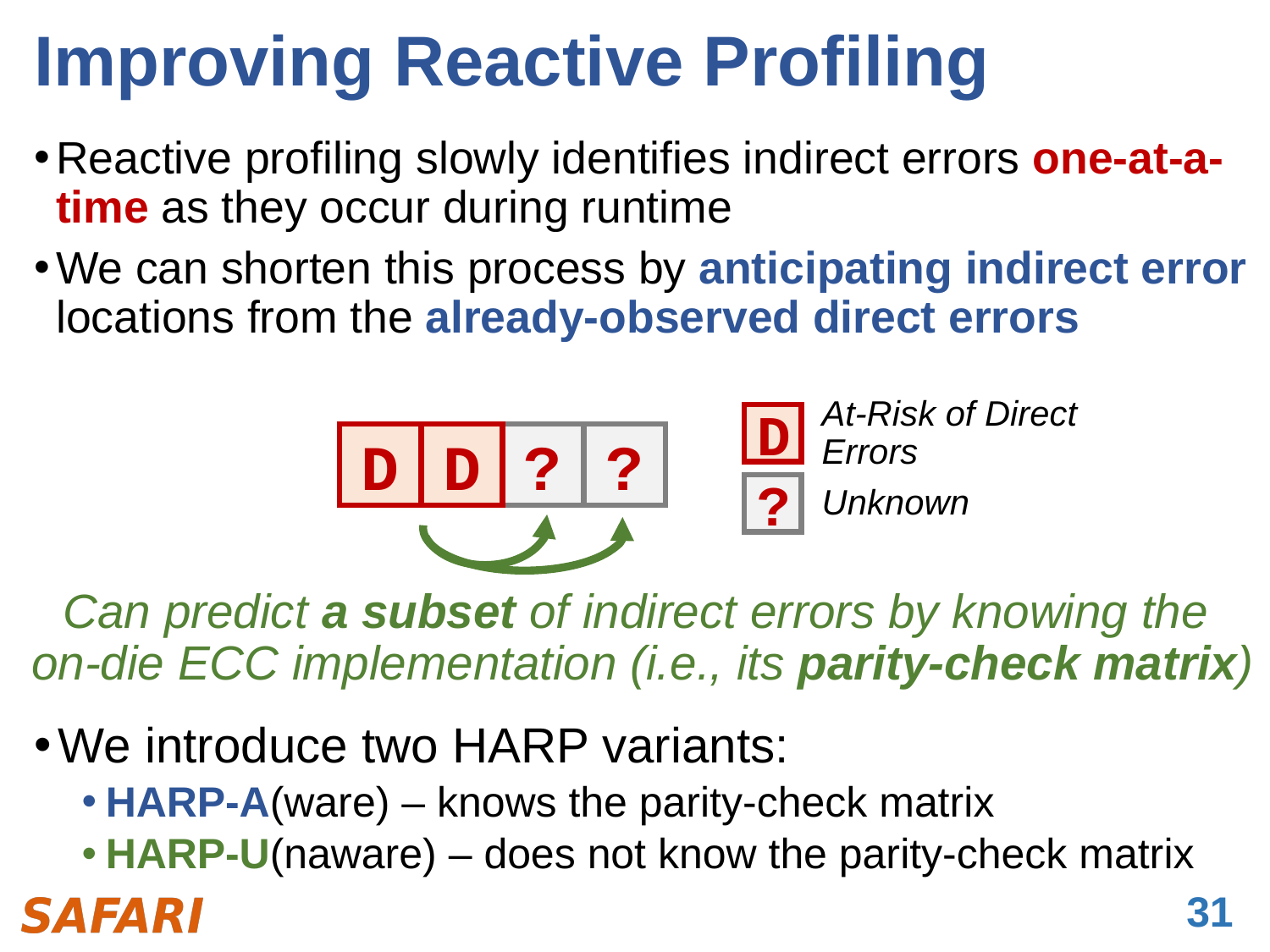

# Improving Reactive Profiling
Reactive profiling slowly identifies indirect errors one-at-a-time as they occur during runtime
We can shorten this process by anticipating indirect error locations from the already-observed direct errors
At-Risk of Direct Errors
D
D
D
?
?
Unknown
?

Can predict a subset of indirect errors by knowing the
on-die ECC implementation (i.e., its parity-check matrix)
We introduce two HARP variants:
HARP-A(ware) – knows the parity-check matrix
HARP-U(naware) – does not know the parity-check matrix
31